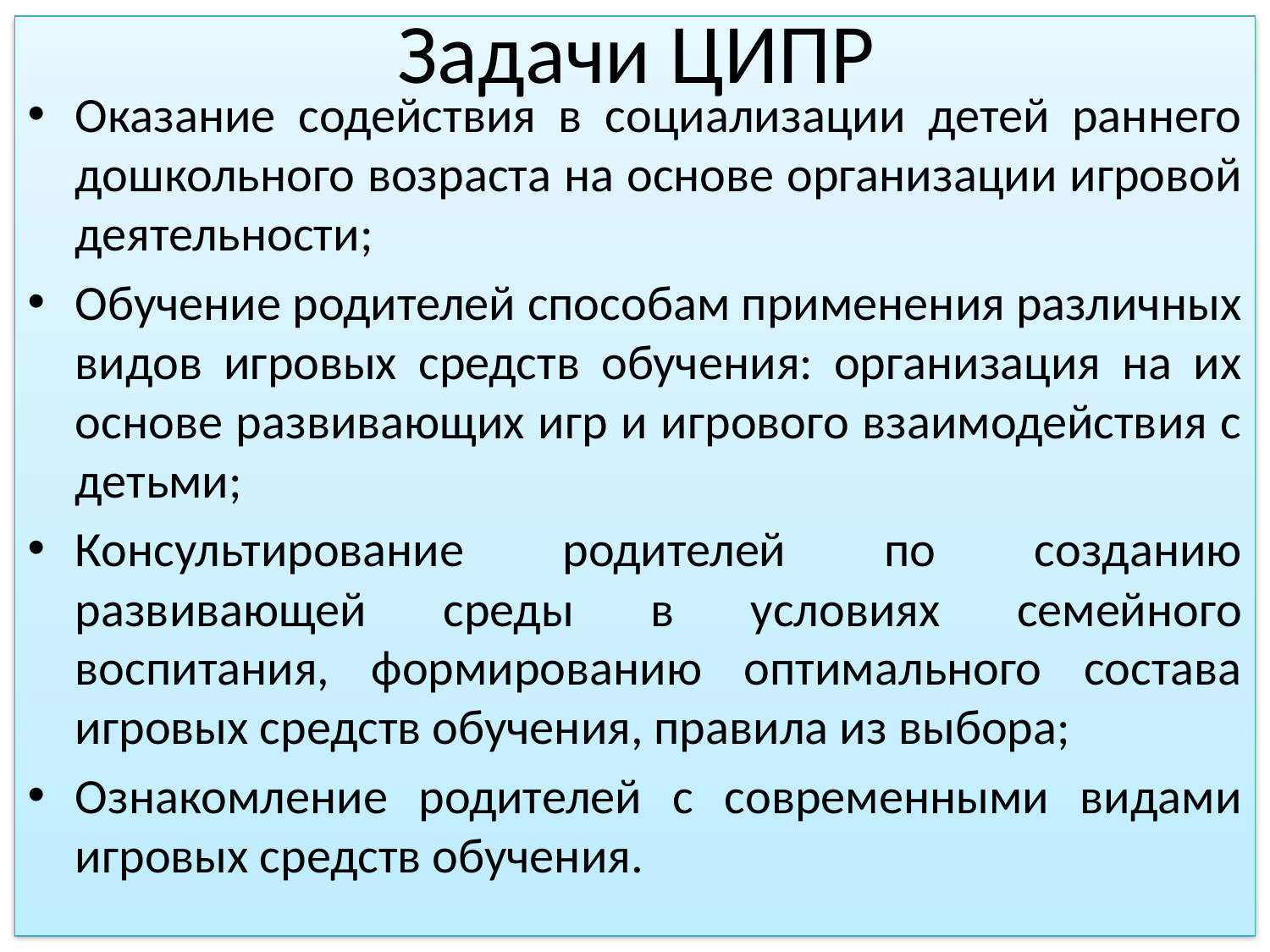

Оказание содействия в социализации детей раннего дошкольного возраста на основе организации игровой деятельности;
Обучение родителей способам применения различных видов игровых средств обучения: организация на их основе развивающих игр и игрового взаимодействия с детьми;
Консультирование родителей по созданию развивающей среды в условиях семейного воспитания, формированию оптимального состава игровых средств обучения, правила из выбора;
Ознакомление родителей с современными видами игровых средств обучения.
# Задачи ЦИПР